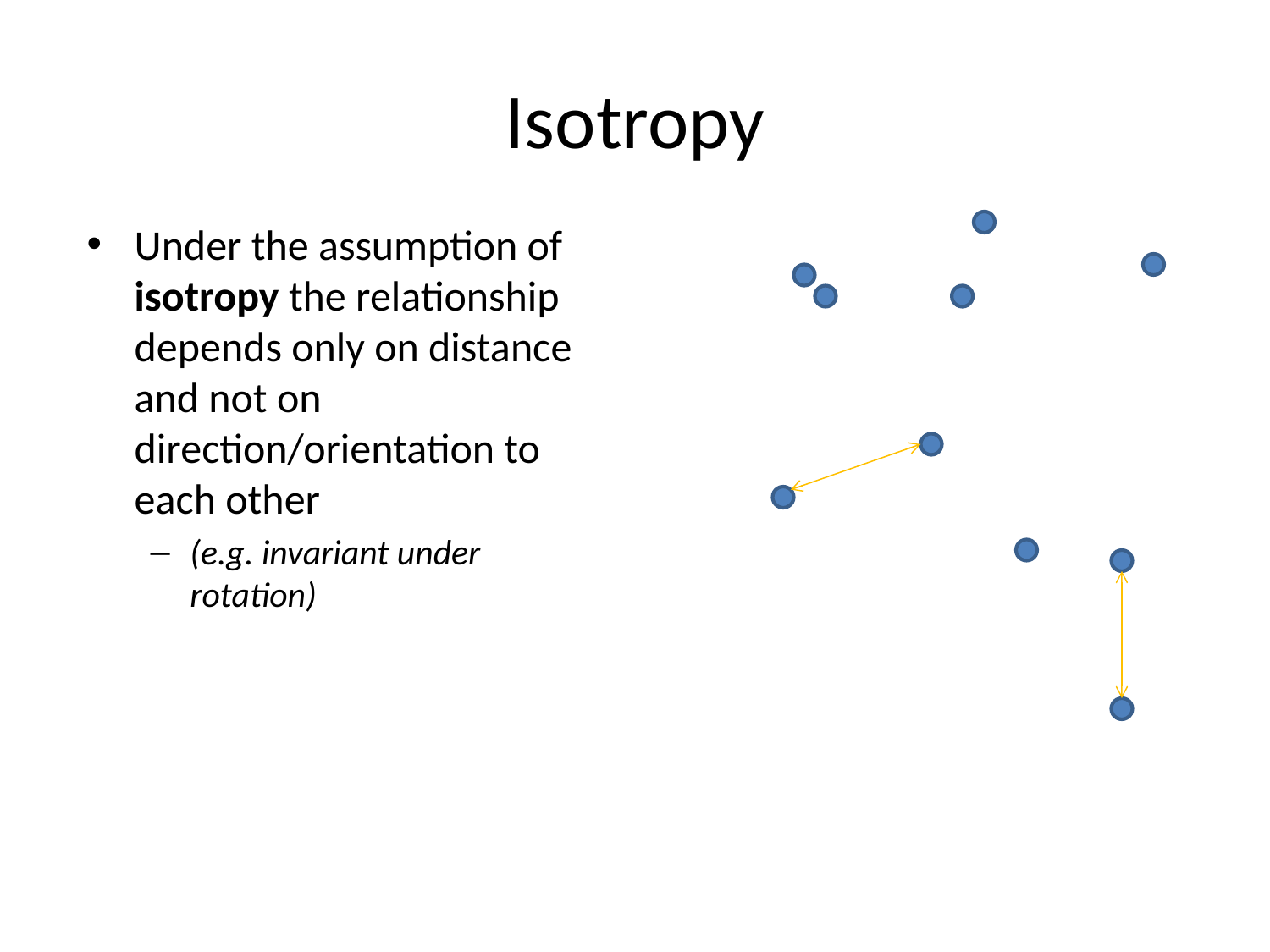

# Isotropy
Under the assumption of isotropy the relationship depends only on distance and not on direction/orientation to each other
(e.g. invariant under rotation)